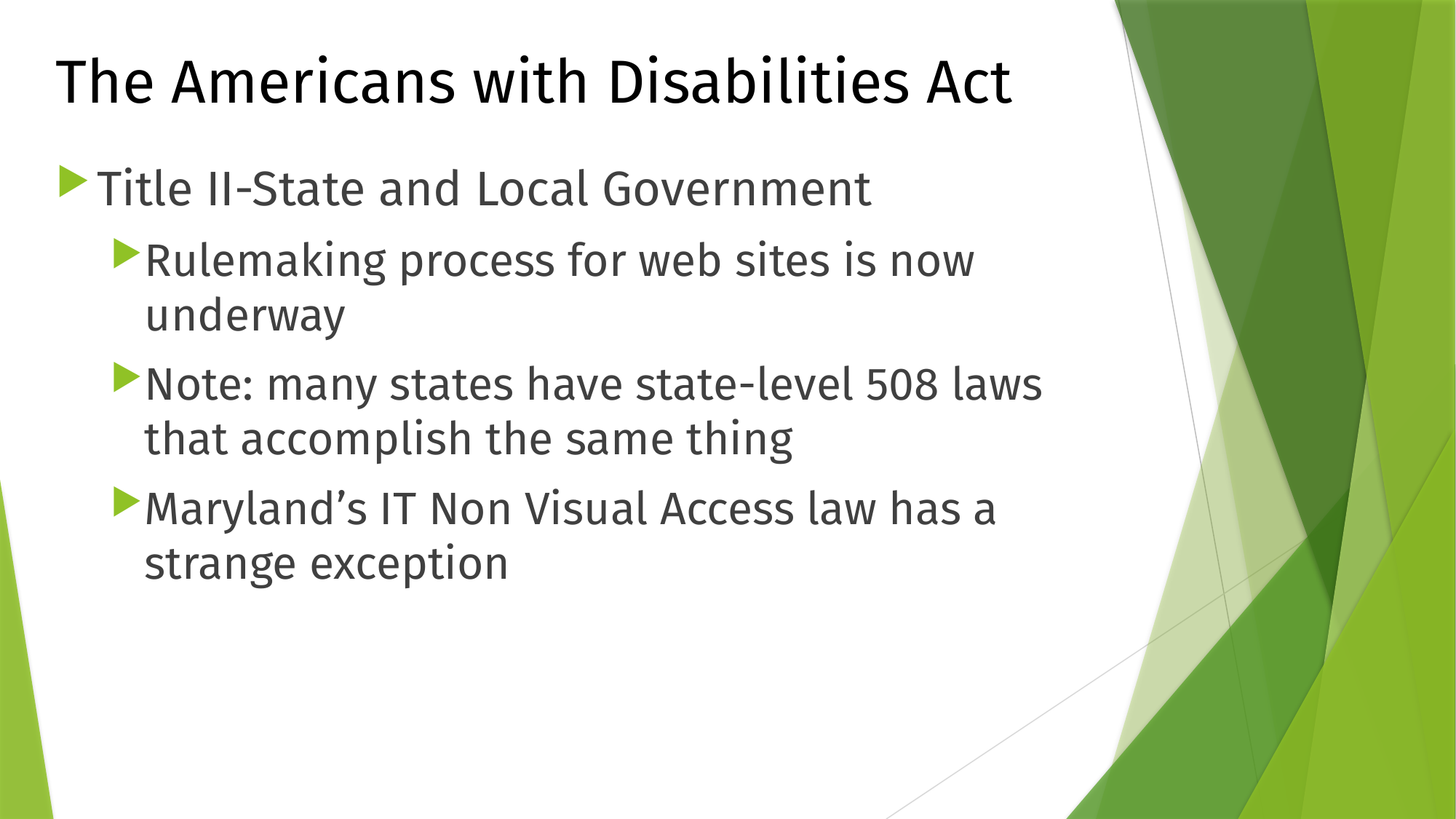

# The Americans with Disabilities Act
Title II-State and Local Government
Rulemaking process for web sites is now underway
Note: many states have state-level 508 laws that accomplish the same thing
Maryland’s IT Non Visual Access law has a strange exception